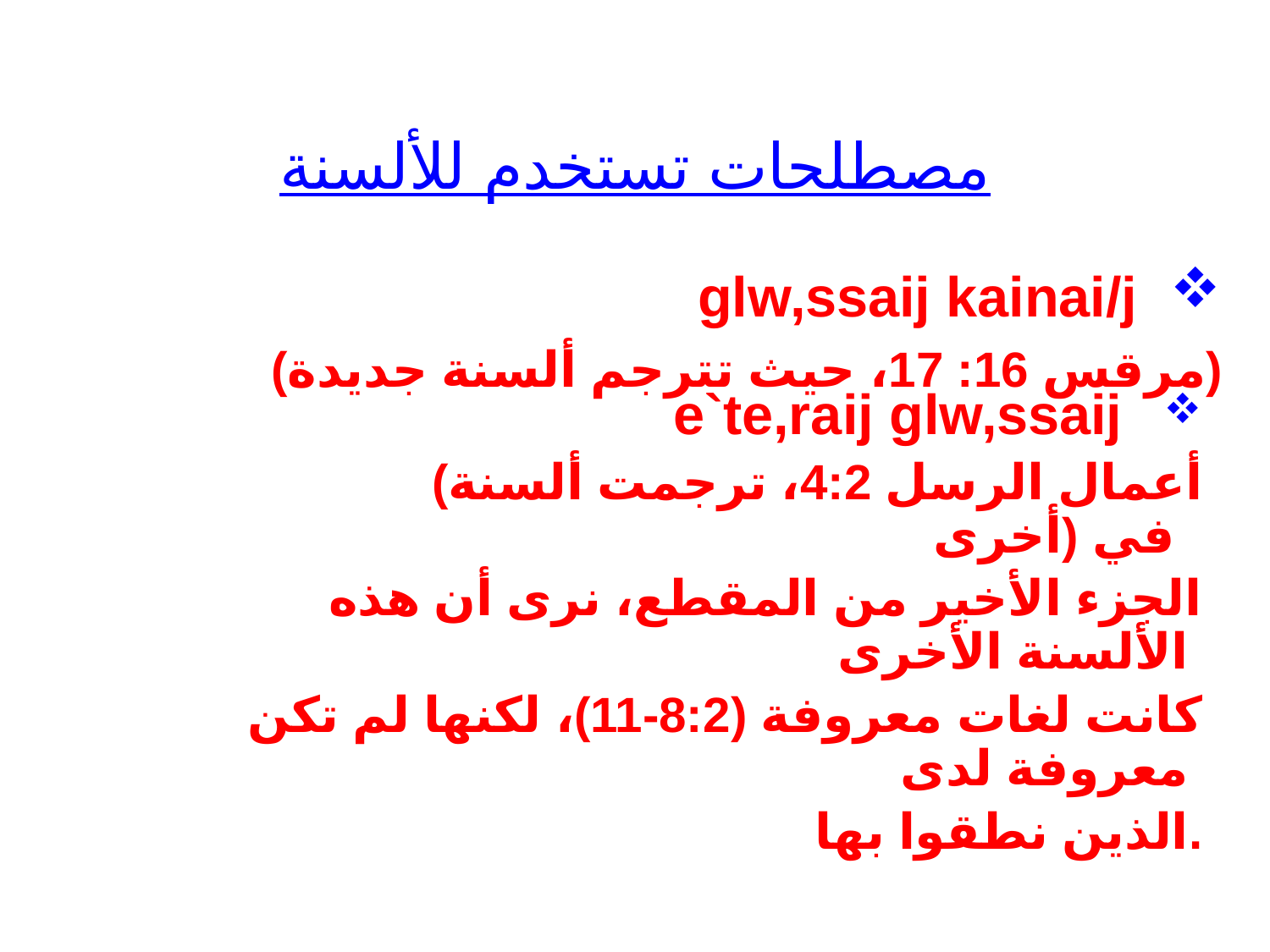

# مصطلحات تستخدم للألسنة
glw,ssaij kainai/j
        (مرقس 16: 17، حيث تترجم ألسنة جديدة)

e`te,raij glw,ssaij
             (أعمال الرسل 4:2، ترجمت ألسنة أخرى) في
      الجزء الأخير من المقطع، نرى أن هذه الألسنة الأخرى
       كانت لغات معروفة (8:2-11)، لكنها لم تكن معروفة لدى
       الذين نطقوا بها.